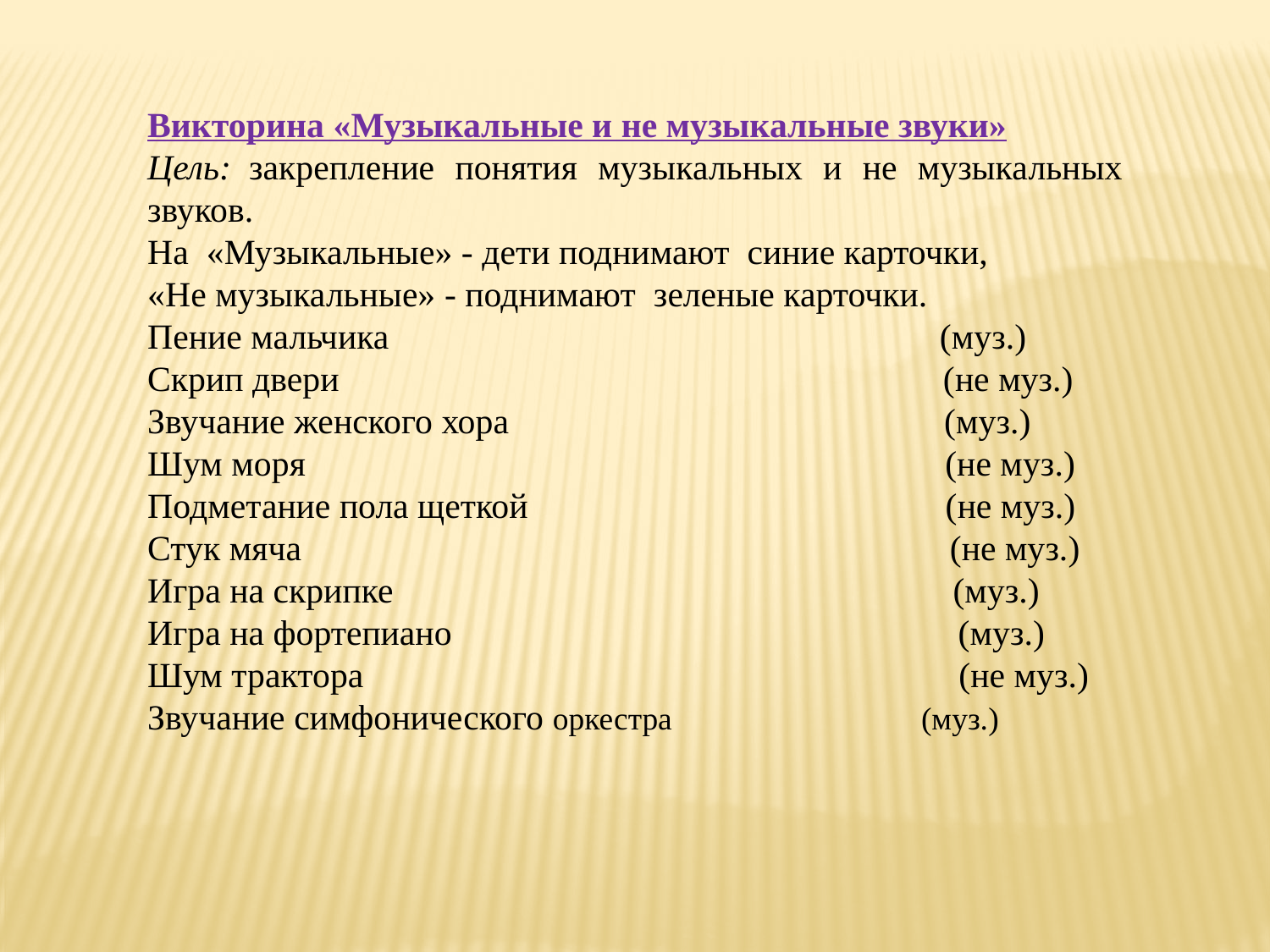

Викторина «Музыкальные и не музыкальные звуки»
Цель:  закрепление понятия музыкальных и не музыкальных звуков.
На  «Музыкальные» - дети поднимают  синие карточки,
«Не музыкальные» - поднимают  зеленые карточки.
Пение мальчика                                                              (муз.)
Скрип двери                                                                    (не муз.)
Звучание женского хора                                                 (муз.)
Шум моря                                                                        (не муз.)
Подметание пола щеткой                                               (не муз.)
Стук мяча                                                                         (не муз.)
Игра на скрипке                                                               (муз.)
Игра на фортепиано                                                         (муз.)
Шум трактора                                                                   (не муз.)
Звучание симфонического оркестра                               (муз.)